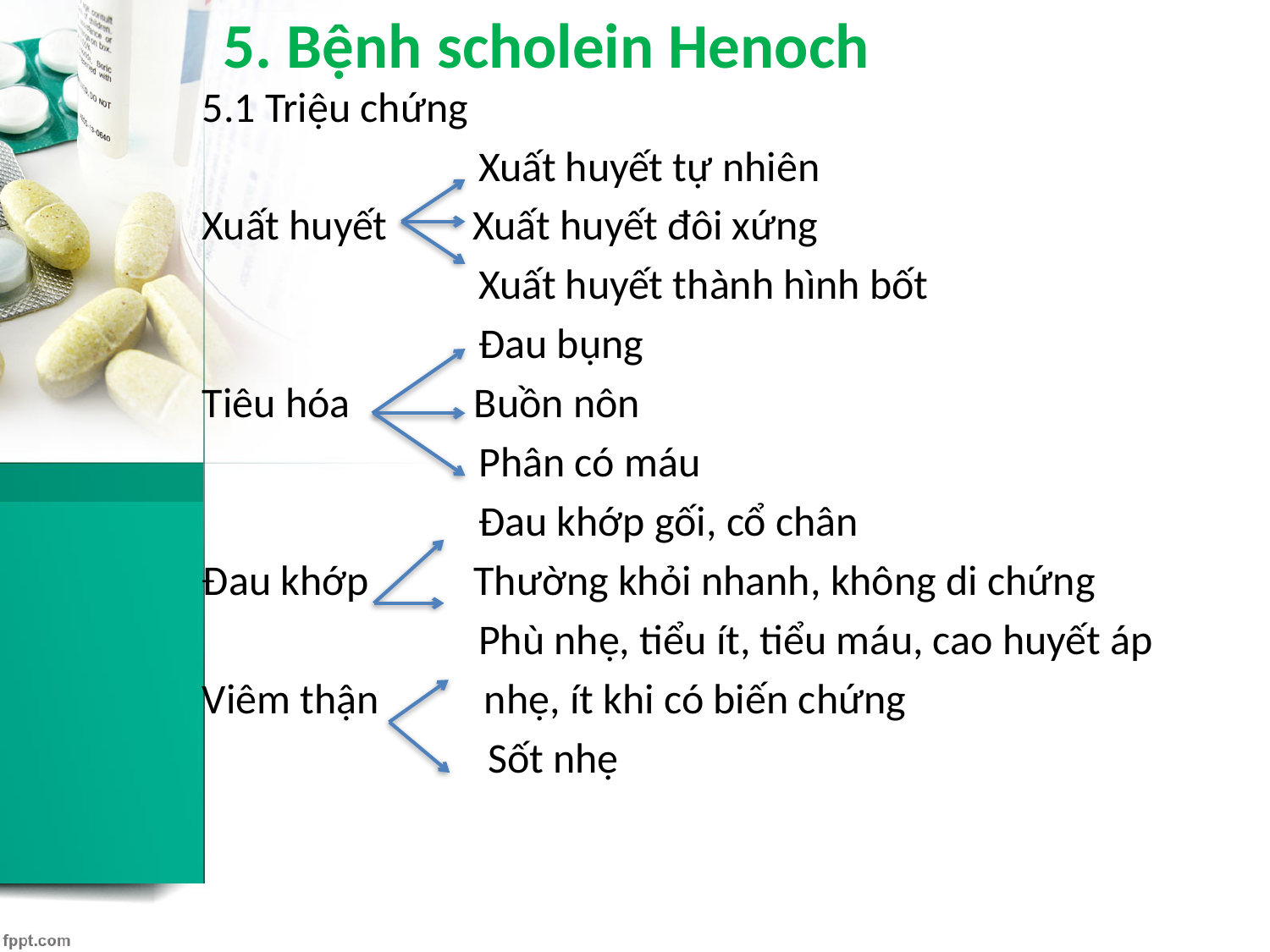

# 5. Bệnh scholein Henoch
5.1 Triệu chứng
                             Xuất huyết tự nhiên
Xuất huyết         Xuất huyết đôi xứng
                             Xuất huyết thành hình bốt
                             Đau bụng
Tiêu hóa             Buồn nôn
                             Phân có máu
                             Đau khớp gối, cổ chân
Đau khớp           Thường khỏi nhanh, không di chứng
                             Phù nhẹ, tiểu ít, tiểu máu, cao huyết áp
Viêm thận           nhẹ, ít khi có biến chứng
                              Sốt nhẹ